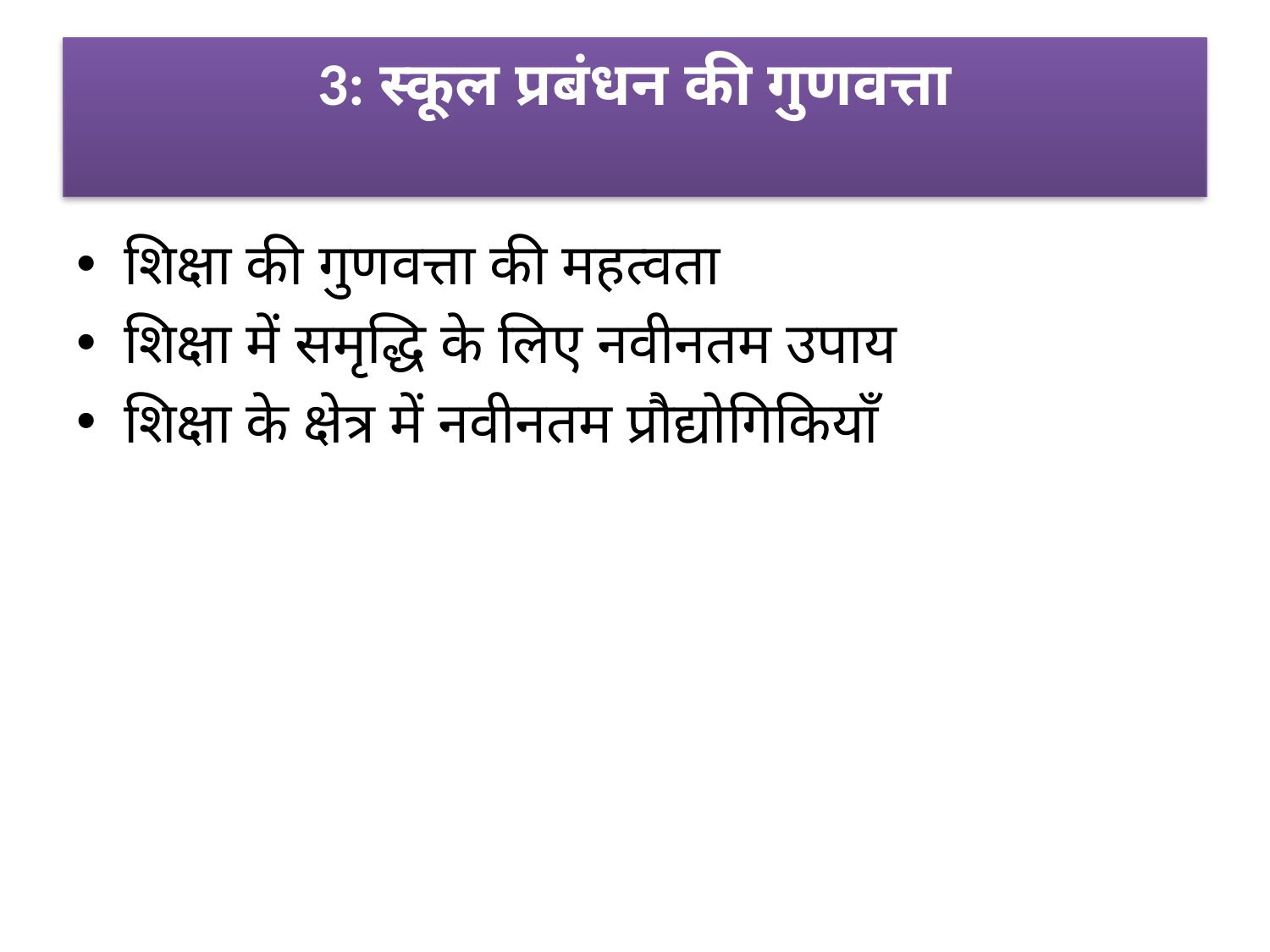

# 3: स्कूल प्रबंधन की गुणवत्ता
शिक्षा की गुणवत्ता की महत्वता
शिक्षा में समृद्धि के लिए नवीनतम उपाय
शिक्षा के क्षेत्र में नवीनतम प्रौद्योगिकियाँ